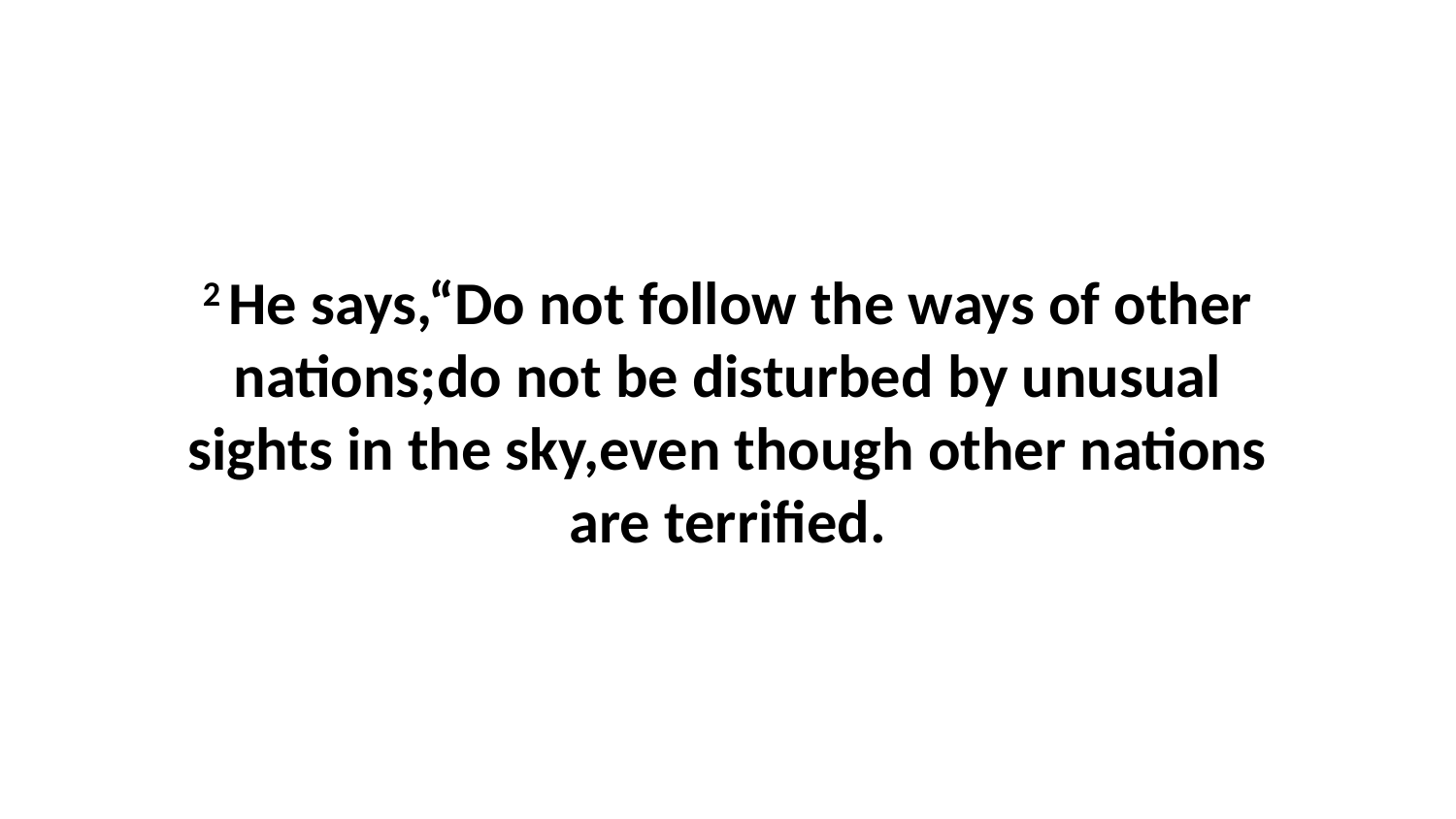

2 He says,“Do not follow the ways of other nations;do not be disturbed by unusual sights in the sky,even though other nations are terrified.